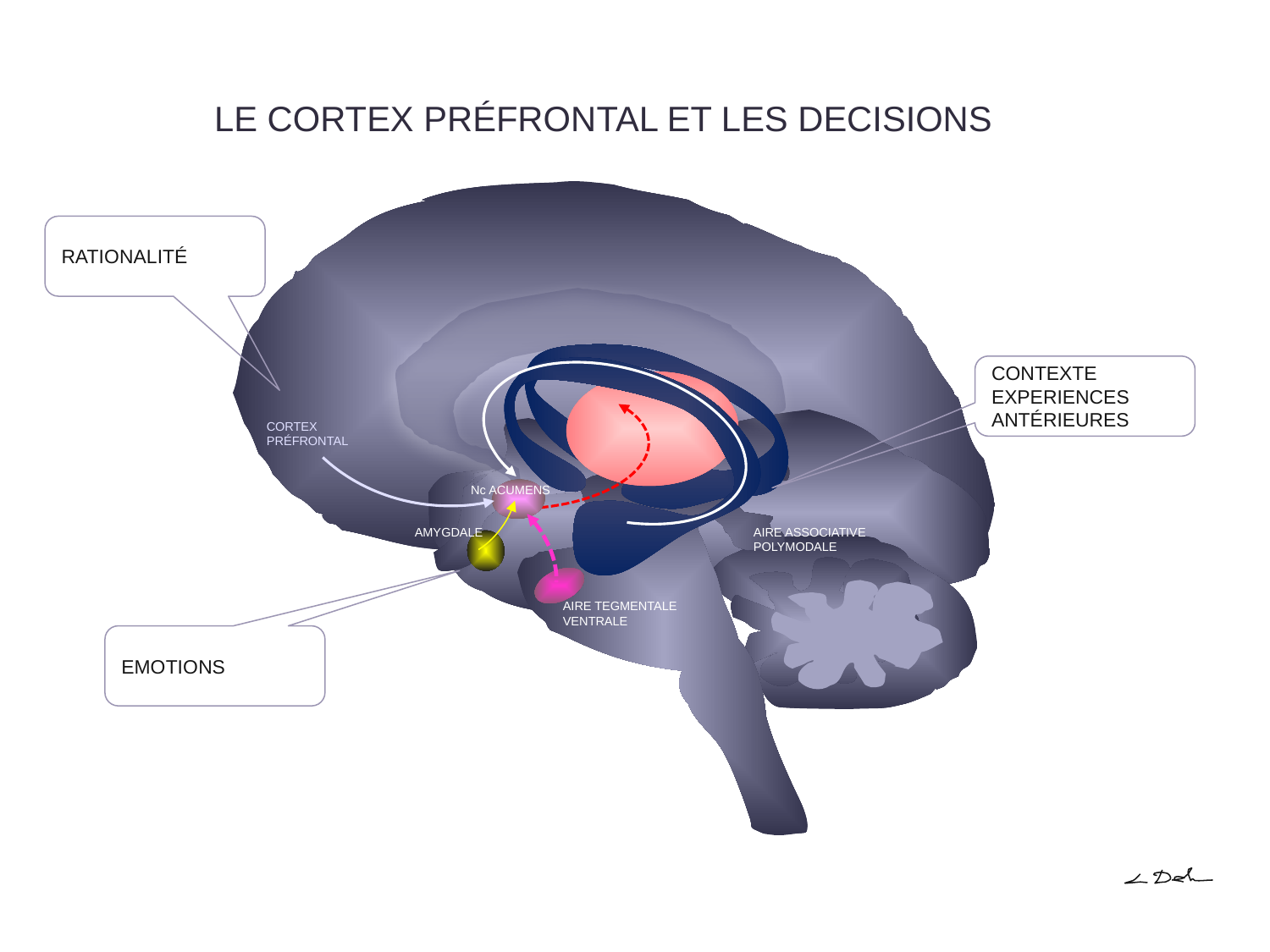

# LE CORTEX PRÉFRONTAL ET LES DECISIONS

RATIONALITÉ

CONTEXTE
EXPERIENCES
ANTÉRIEURES

CORTEX PRÉFRONTAL

 Nc ACUMENS

AMYGDALE
AIRE ASSOCIATIVE POLYMODALE

AIRE TEGMENTALE VENTRALE
EMOTIONS